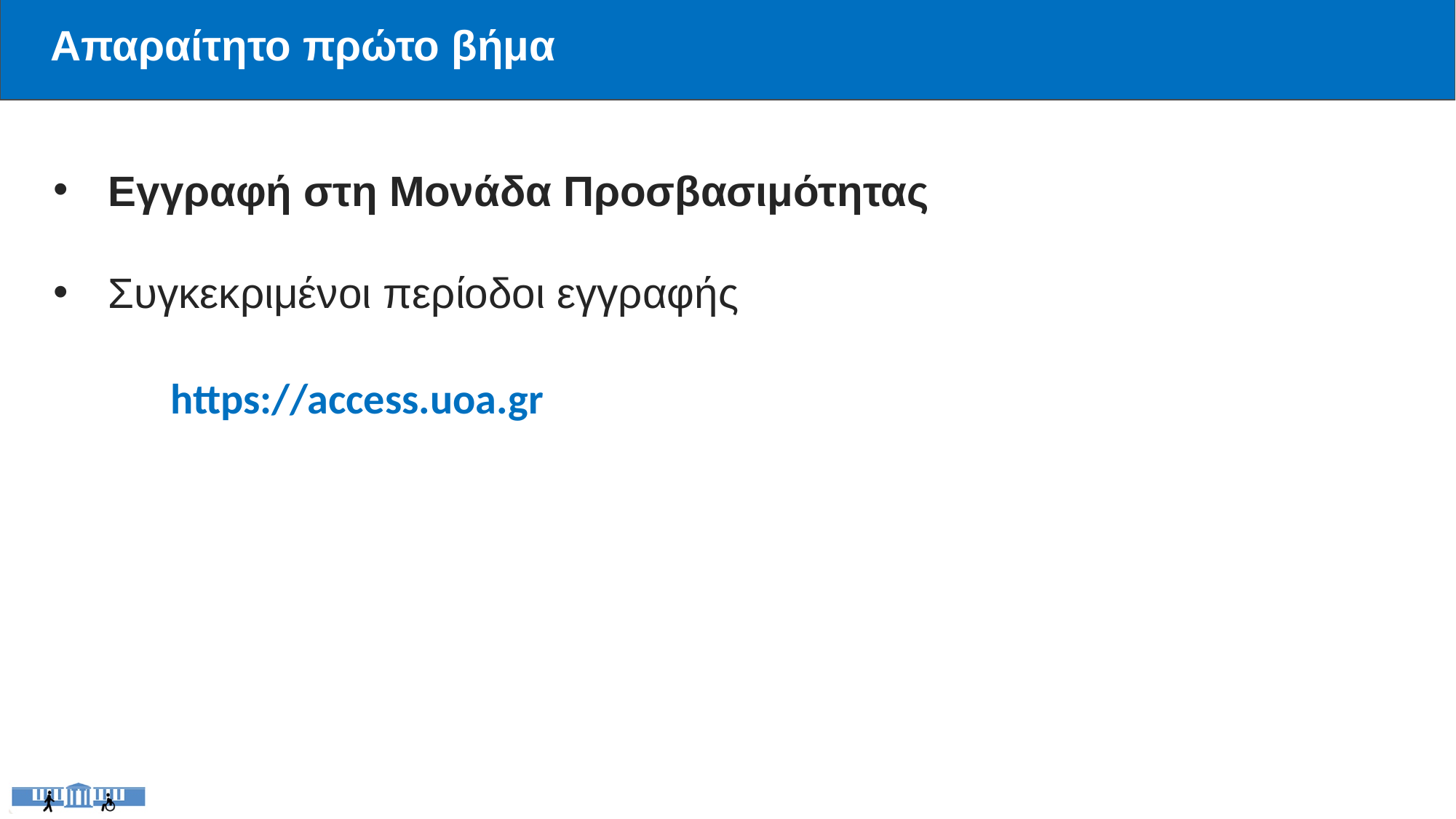

# Απαραίτητο πρώτο βήμα
Εγγραφή στη Μονάδα Προσβασιμότητας
Συγκεκριμένοι περίοδοι εγγραφής

https://access.uoa.gr